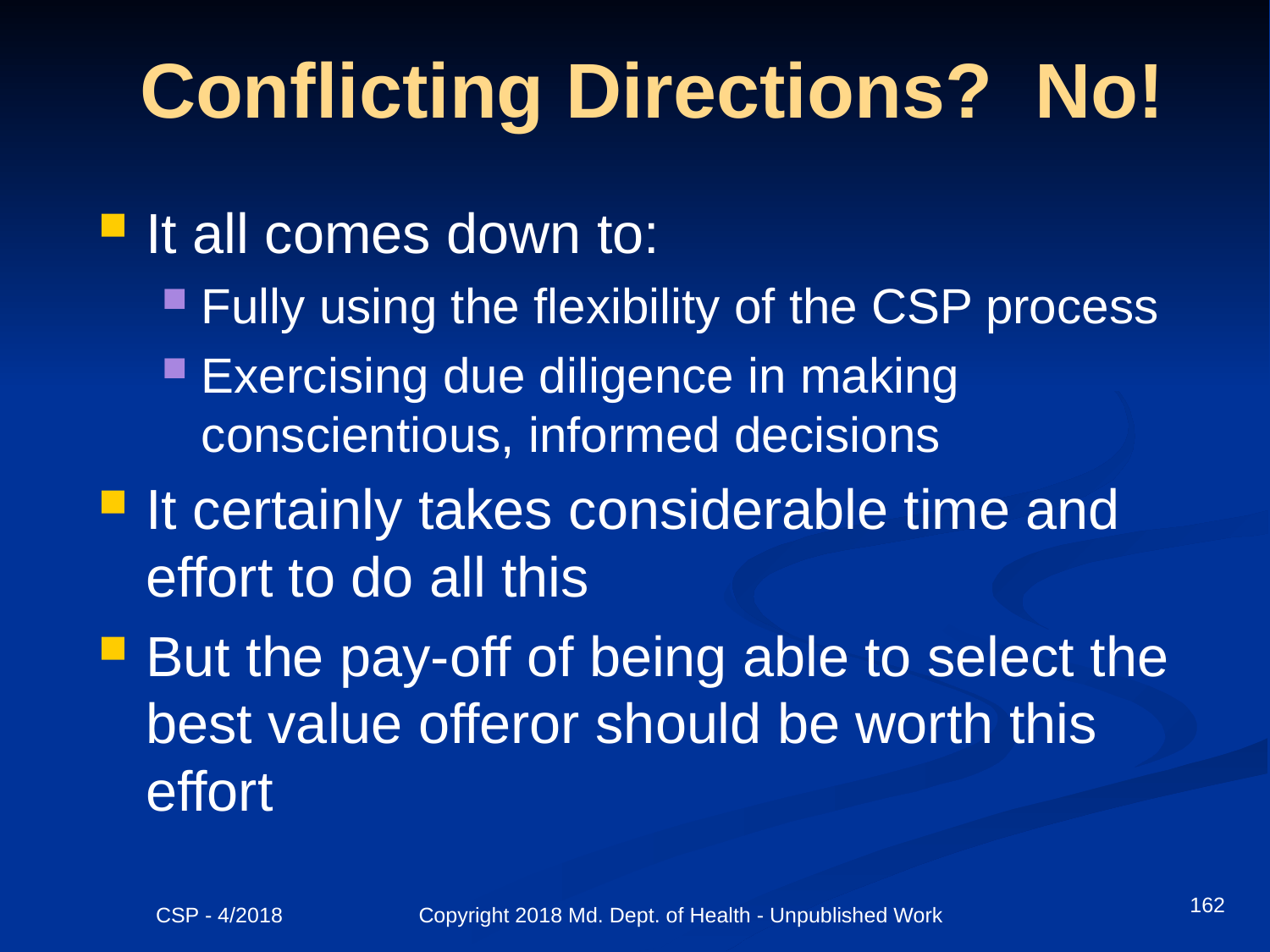

# Conflicting Directions?  No!
It all comes down to:
Fully using the flexibility of the CSP process
Exercising due diligence in making conscientious, informed decisions
It certainly takes considerable time and effort to do all this
But the pay-off of being able to select the best value offeror should be worth this effort
162
CSP - 4/2018                       Copyright 2018 Md. Dept. of Health - Unpublished Work